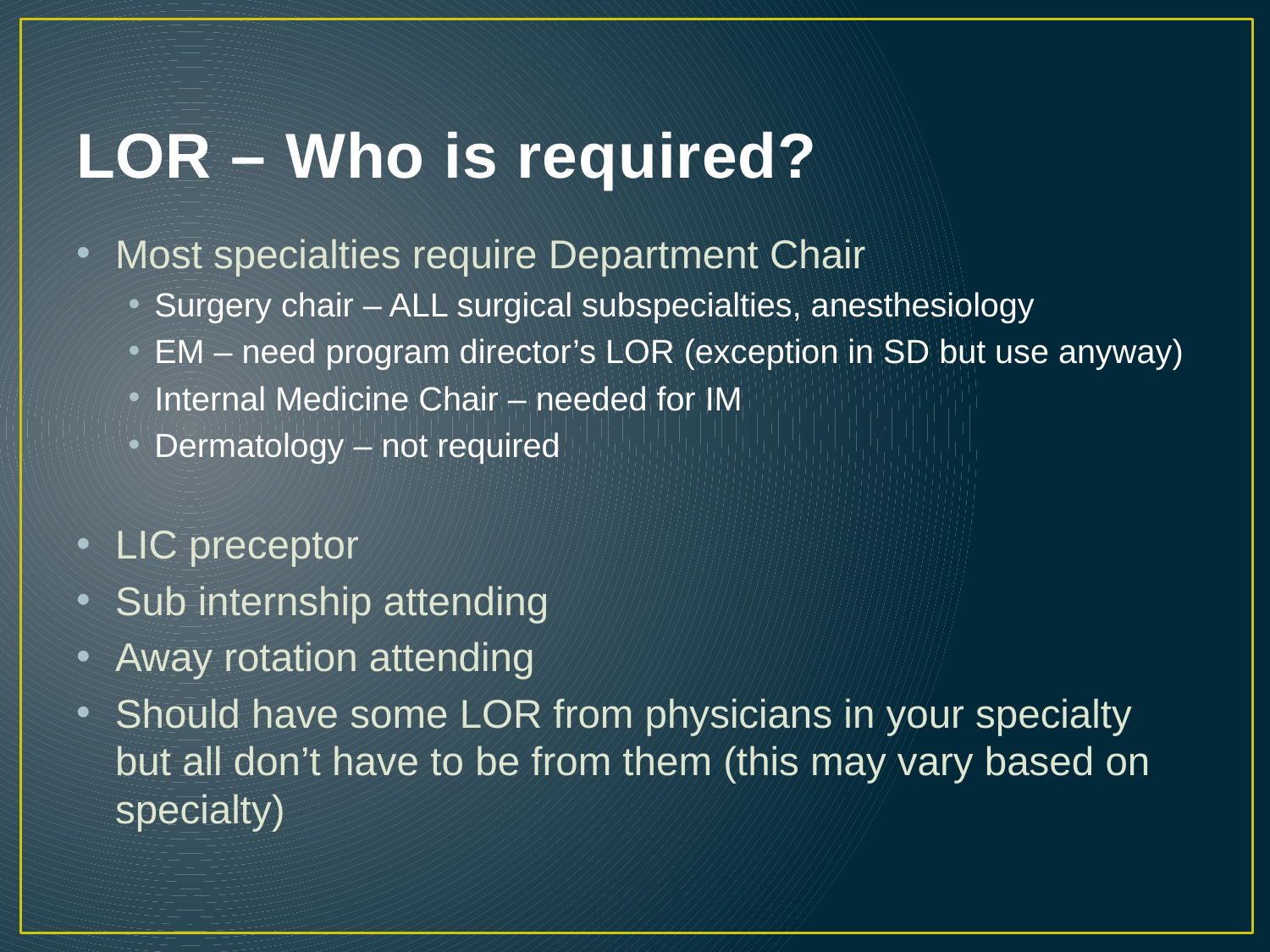

# LOR – Who is required?
Most specialties require Department Chair
Surgery chair – ALL surgical subspecialties, anesthesiology
EM – need program director’s LOR (exception in SD but use anyway)
Internal Medicine Chair – needed for IM
Dermatology – not required

LIC preceptor
Sub internship attending
Away rotation attending
Should have some LOR from physicians in your specialty but all don’t have to be from them (this may vary based on specialty)